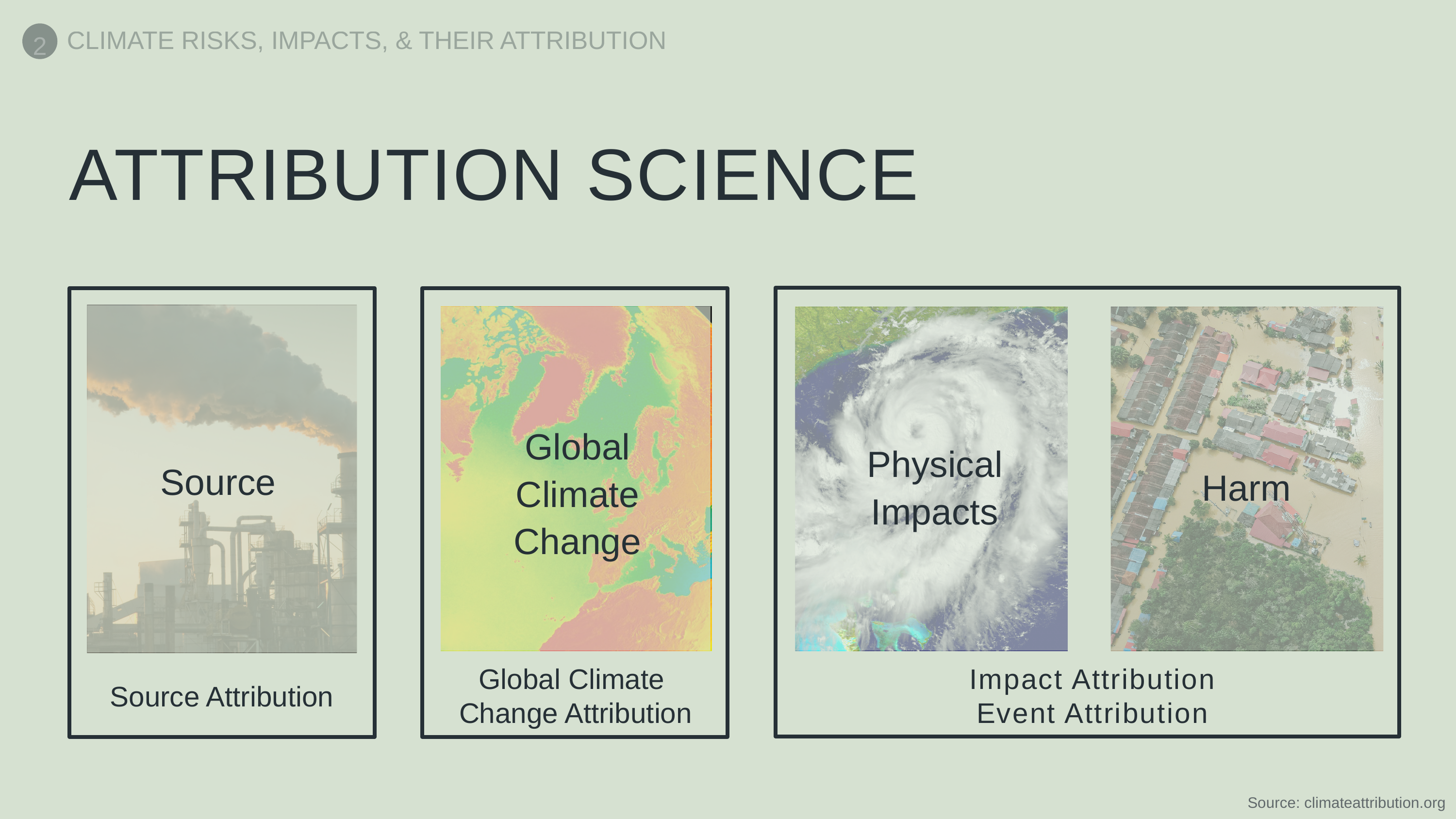

2
CLIMATE RISKS, IMPACTS, & THEIR ATTRIBUTION
ATTRIBUTION SCIENCE

Global Climate Change
Physical Impacts
Source
Harm
Global Climate
 Change Attribution
Impact Attribution
Event Attribution
Source Attribution
Source: climateattribution.org